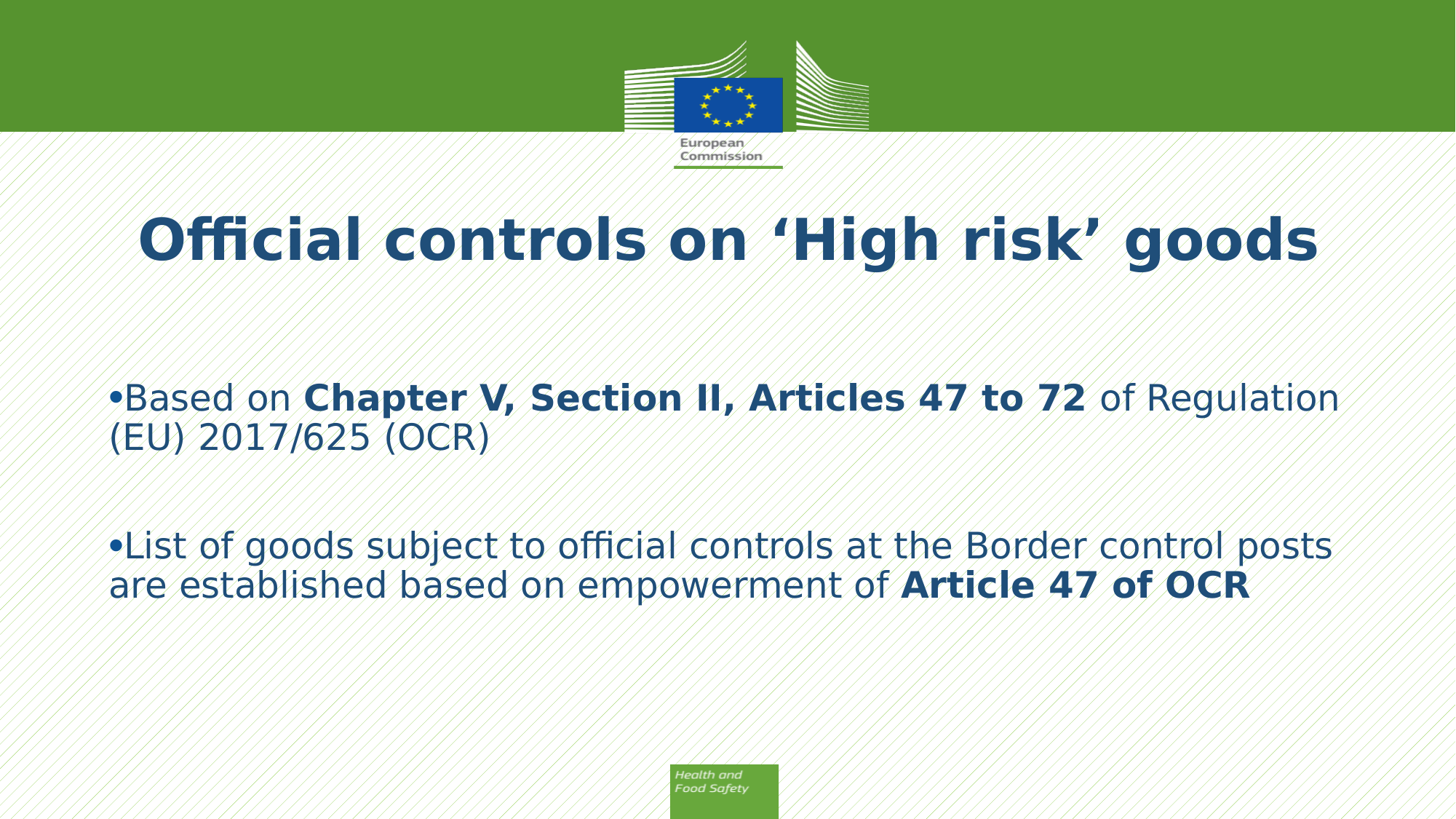

# Official controls on ‘High risk’ goods

Based on Chapter V, Section II, Articles 47 to 72 of Regulation (EU) 2017/625 (OCR)

List of goods subject to official controls at the Border control posts are established based on empowerment of Article 47 of OCR